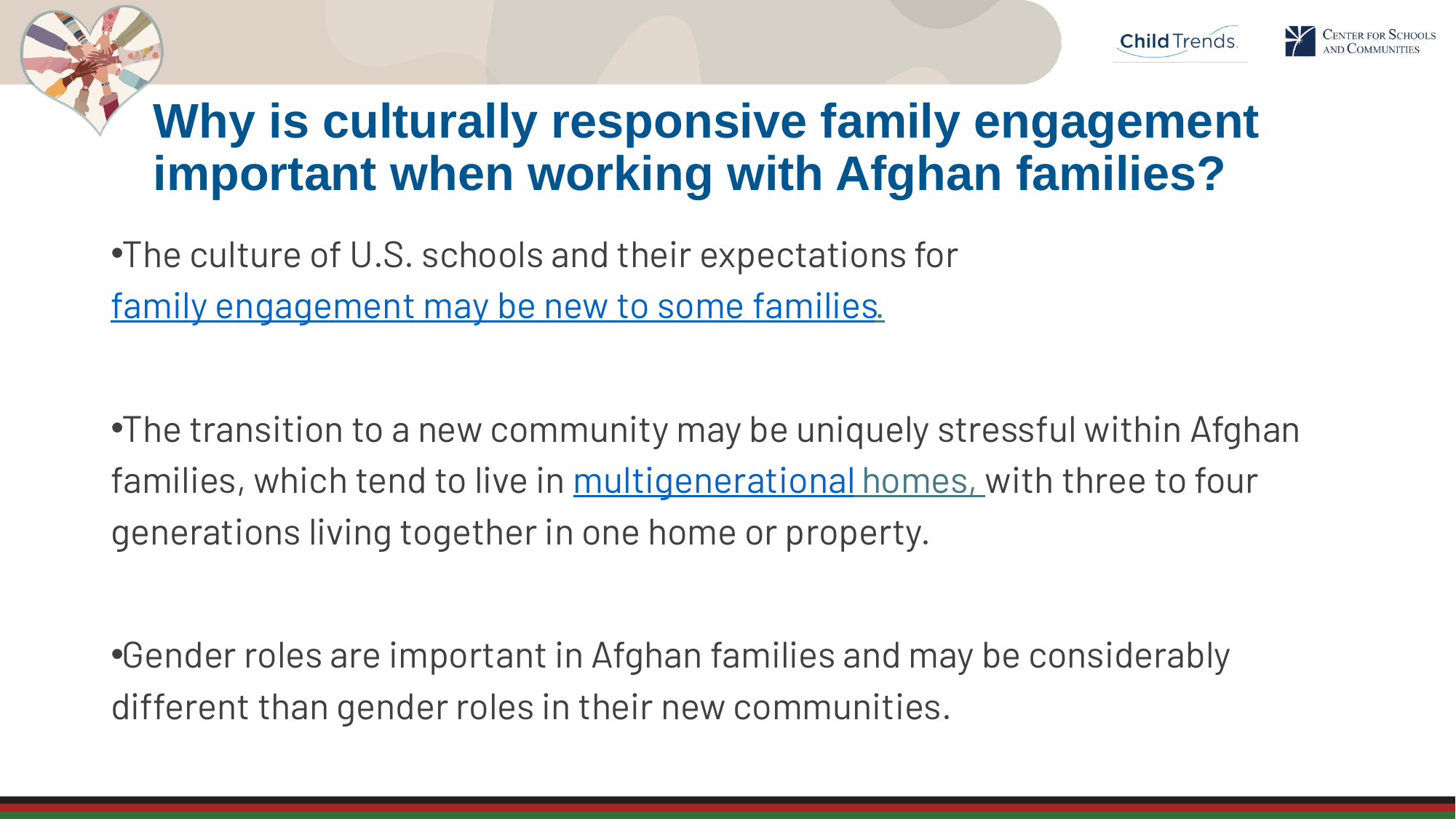

# Why is culturally responsive family engagement important when working with Afghan families?
The culture of U.S. schools and their expectations for family engagement may be new to some families.

The transition to a new community may be uniquely stressful within Afghan families, which tend to live in multigenerational homes, with three to four generations living together in one home or property.

Gender roles are important in Afghan families and may be considerably different than gender roles in their new communities.